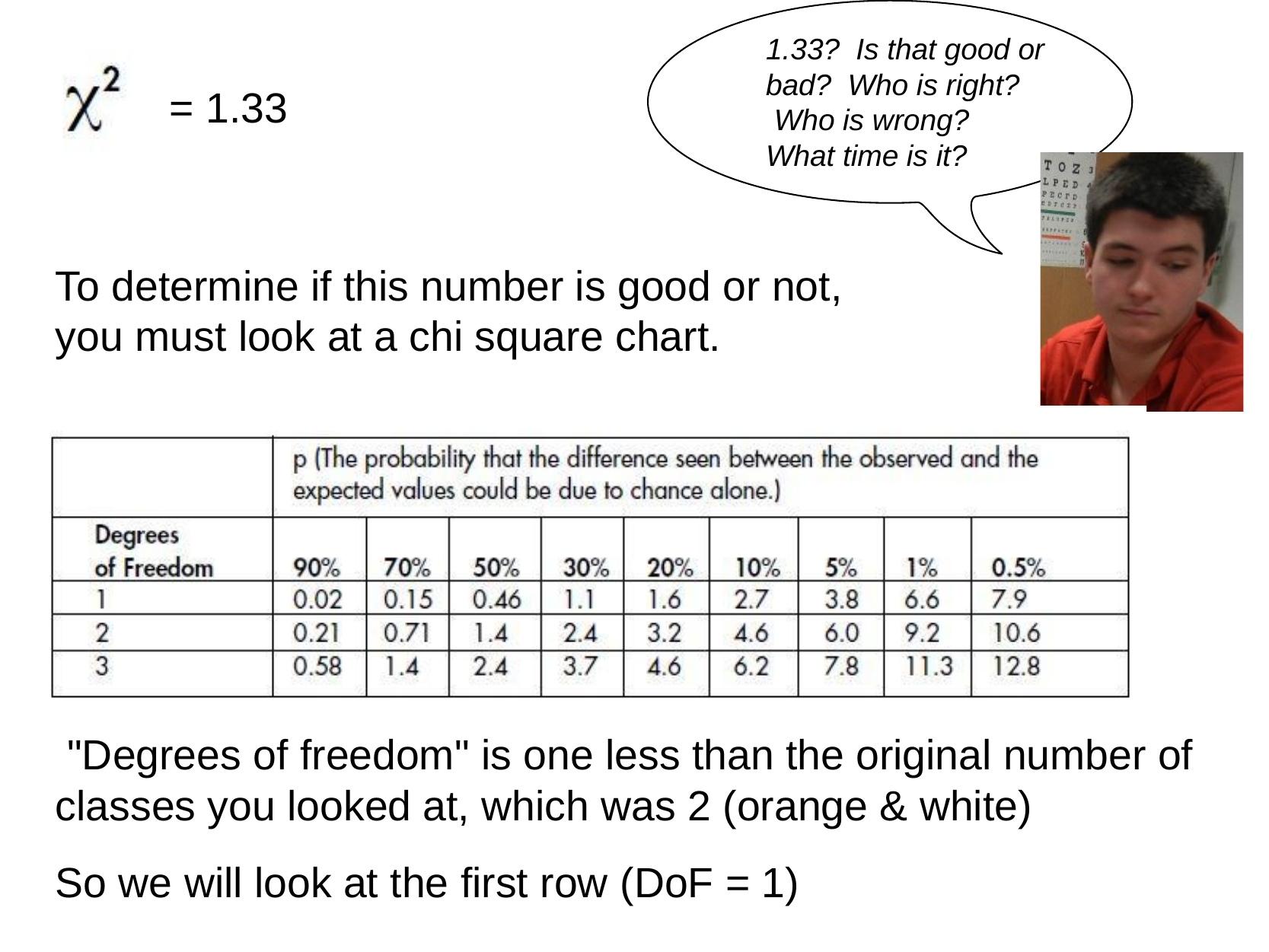

# 1.33?  Is that good or bad?  Who is right?  Who is wrong?
What time is it?

= 1.33

To determine if this number is good or not, you must look at a chi square chart.

 "Degrees of freedom" is one less than the original number of classes you looked at, which was 2 (orange & white)

So we will look at the first row (DoF = 1)